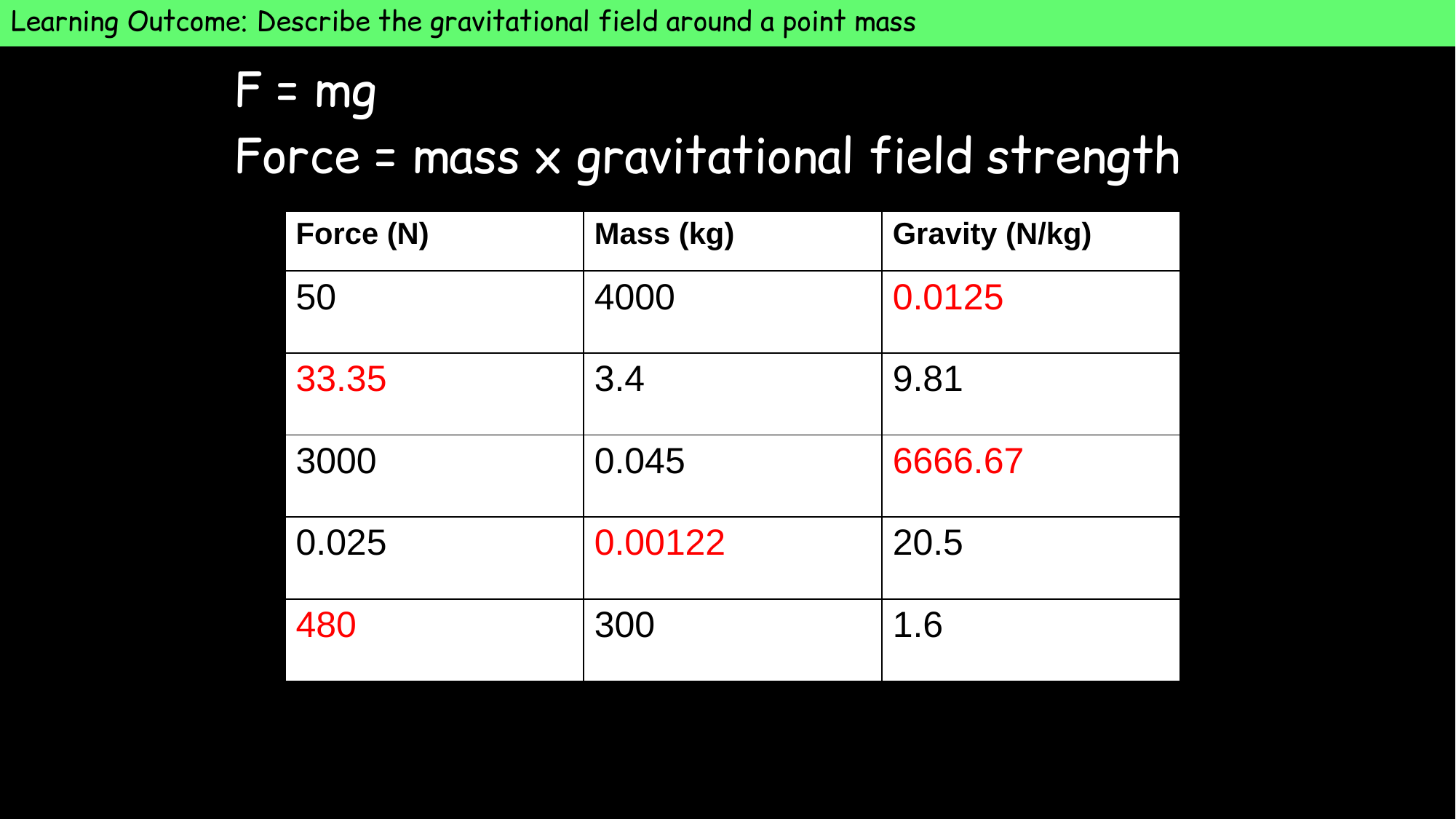

Learning Outcome: Describe the gravitational field around a point mass
F = mg
Force = mass x gravitational field strength
| Force (N) | Mass (kg) | Gravity (N/kg) |
| --- | --- | --- |
| 50 | 4000 | 0.0125 |
| 33.35 | 3.4 | 9.81 |
| 3000 | 0.045 | 6666.67 |
| 0.025 | 0.00122 | 20.5 |
| 480 | 300 | 1.6 |